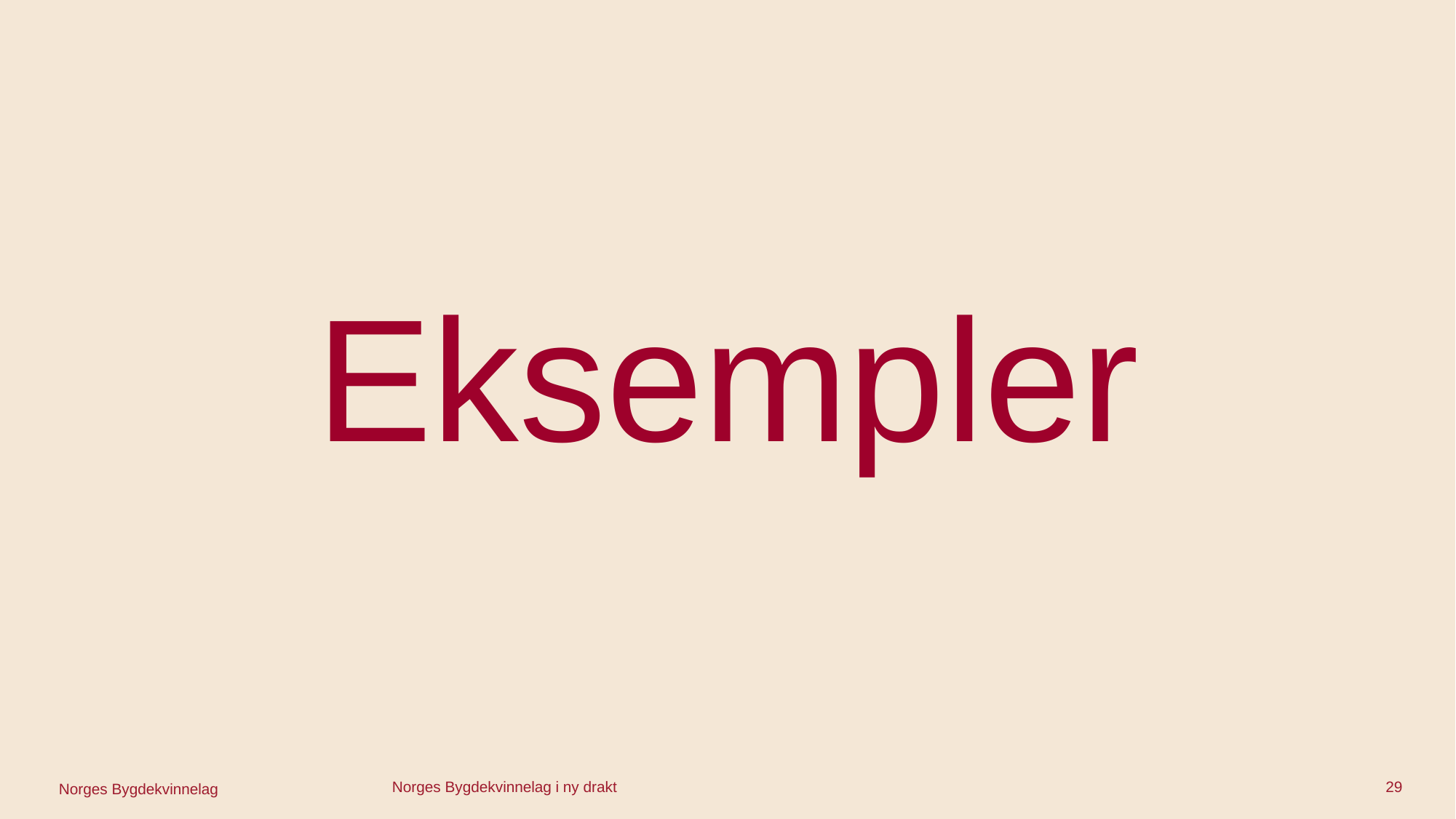

# Eksempler
Norges Bygdekvinnelag i ny drakt
29